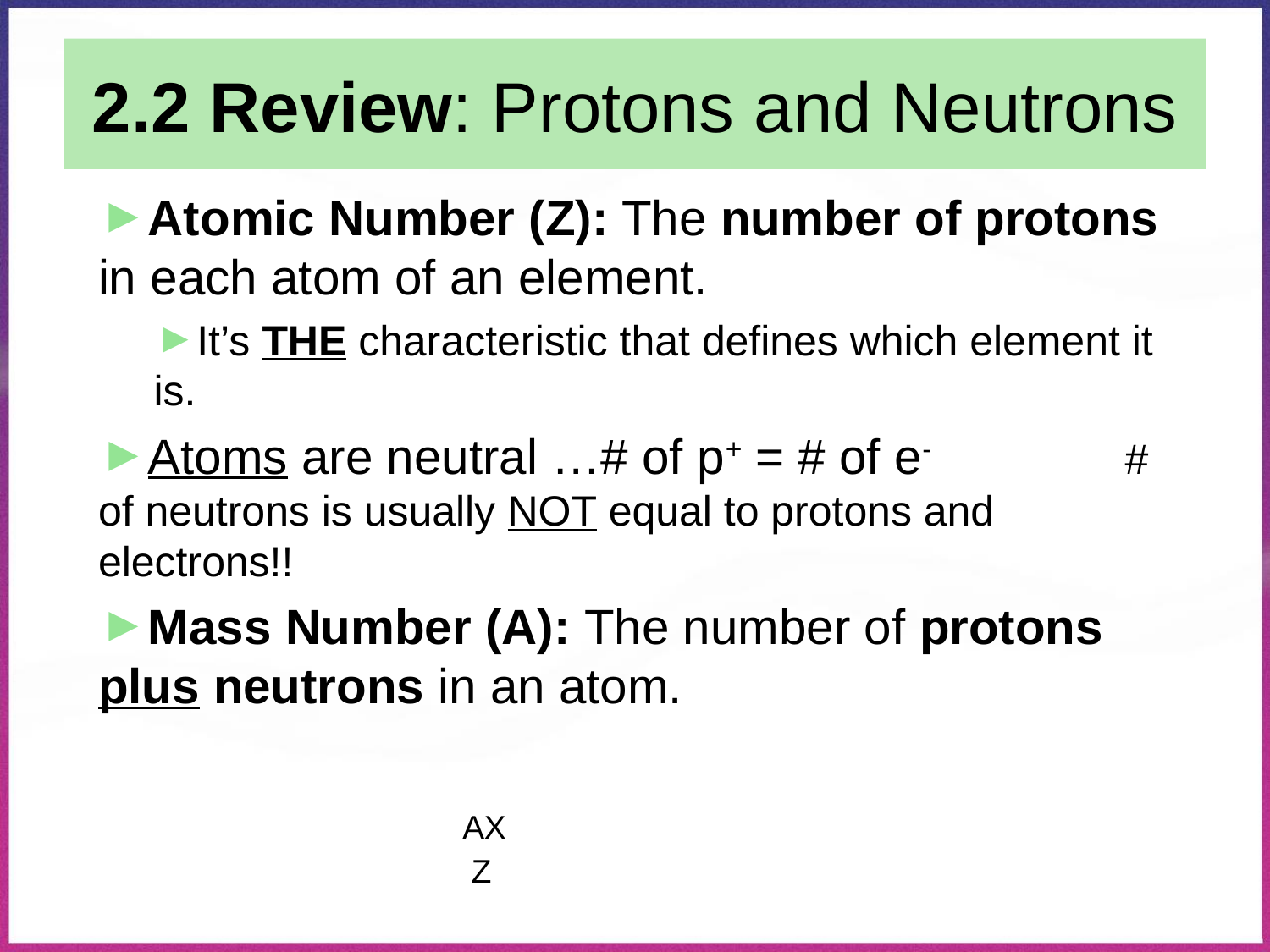

# 2.2 Review: Protons and Neutrons
Atomic Number (Z): The number of protons in each atom of an element.
It’s THE characteristic that defines which element it is.
Atoms are neutral …# of p+ = # of e-                        # of neutrons is usually NOT equal to protons and electrons!!
Mass Number (A): The number of protons plus neutrons in an atom.

AX
 Z